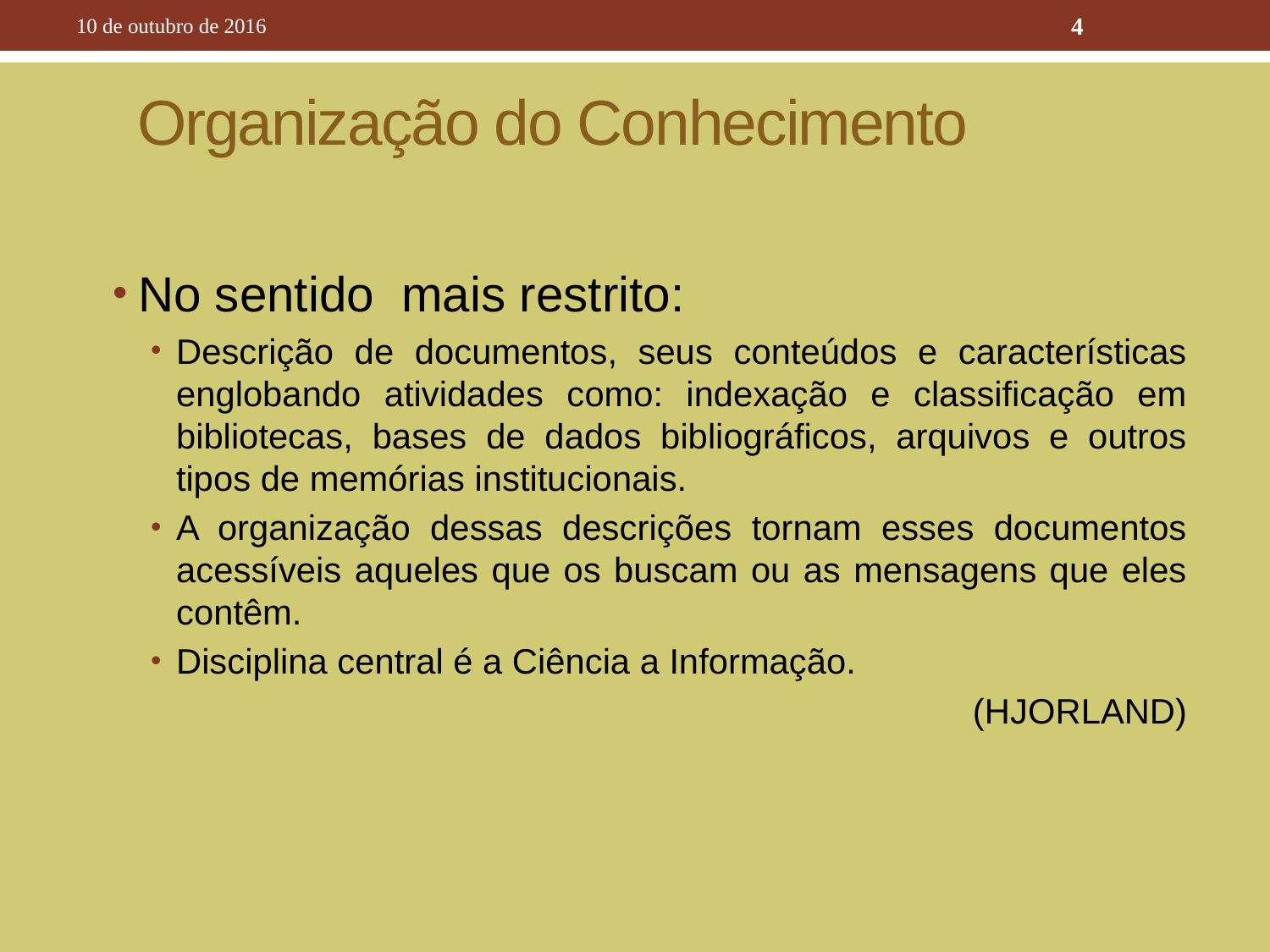

10 de outubro de 2016

4
# Organização do Conhecimento
No sentido  mais restrito:
Descrição de documentos, seus conteúdos e características englobando atividades como: indexação e classificação em bibliotecas, bases de dados bibliográficos, arquivos e outros tipos de memórias institucionais.
A organização dessas descrições tornam esses documentos acessíveis aqueles que os buscam ou as mensagens que eles contêm.
Disciplina central é a Ciência a Informação.
(HJORLAND)